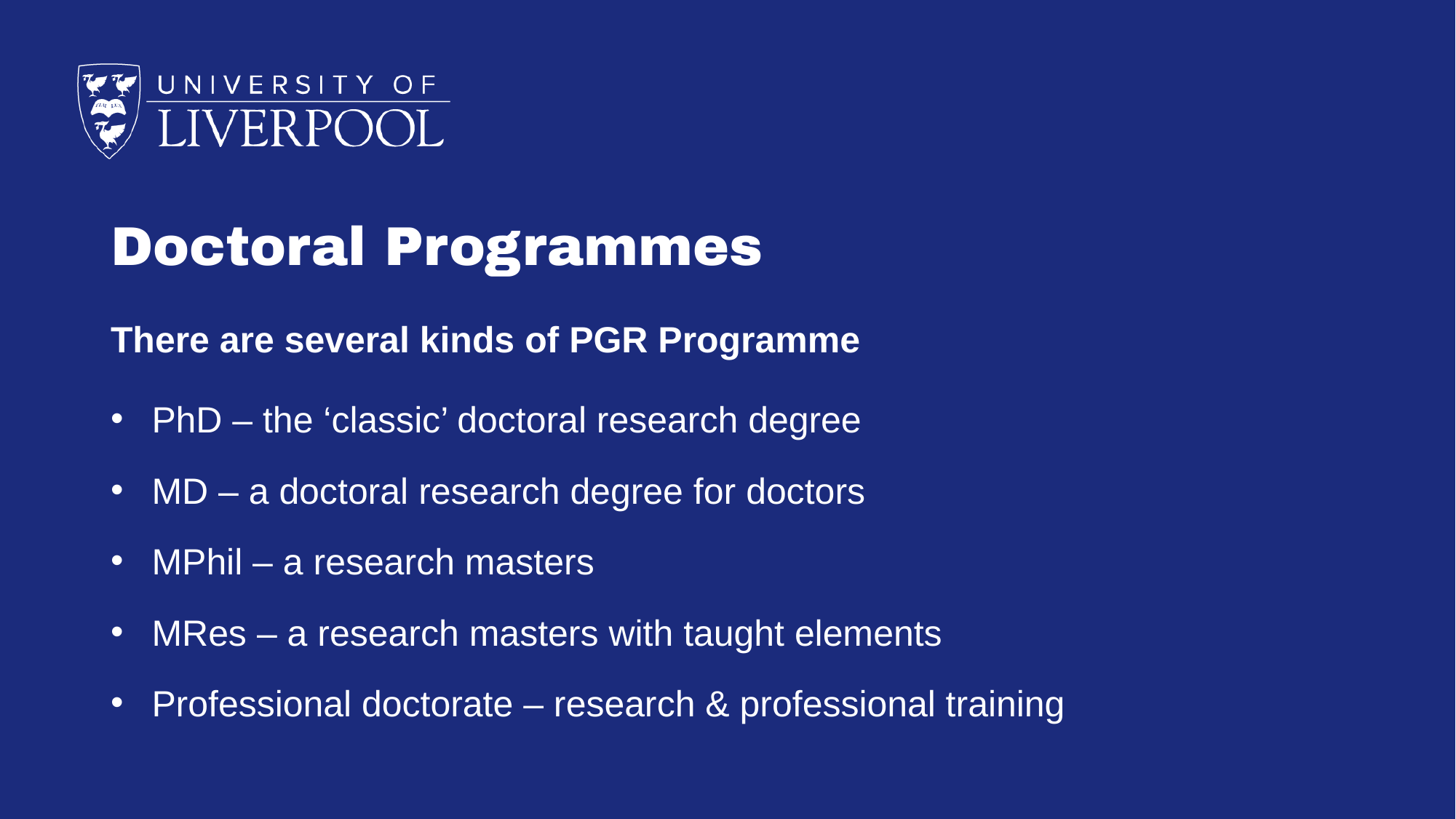

# Doctoral Programmes
There are several kinds of PGR Programme
PhD – the ‘classic’ doctoral research degree
MD – a doctoral research degree for doctors
MPhil – a research masters
MRes – a research masters with taught elements
Professional doctorate – research & professional training